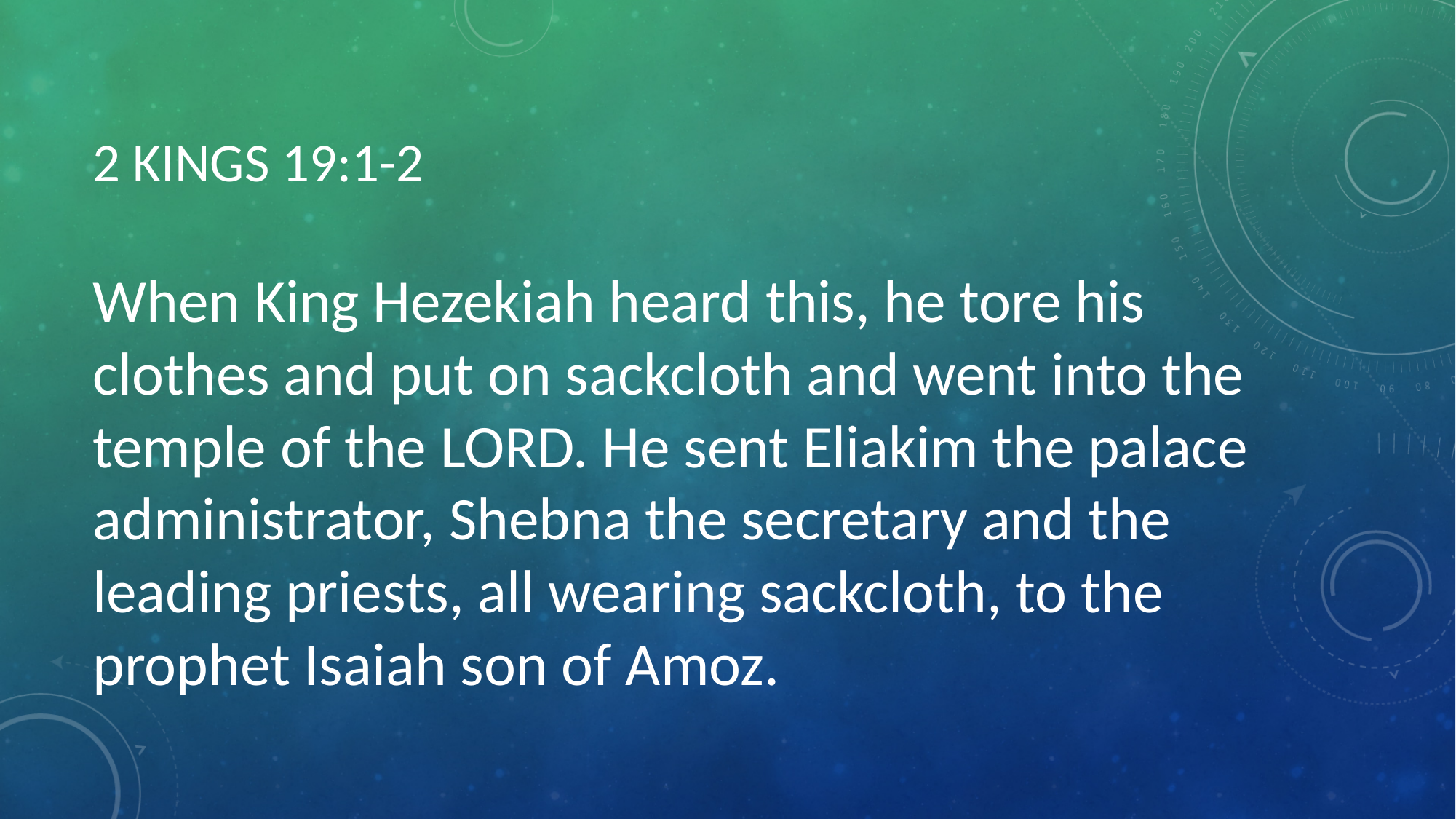

# 2 kings 19:1-2
When King Hezekiah heard this, he tore his clothes and put on sackcloth and went into the temple of the LORD. He sent Eliakim the palace administrator, Shebna the secretary and the leading priests, all wearing sackcloth, to the prophet Isaiah son of Amoz.